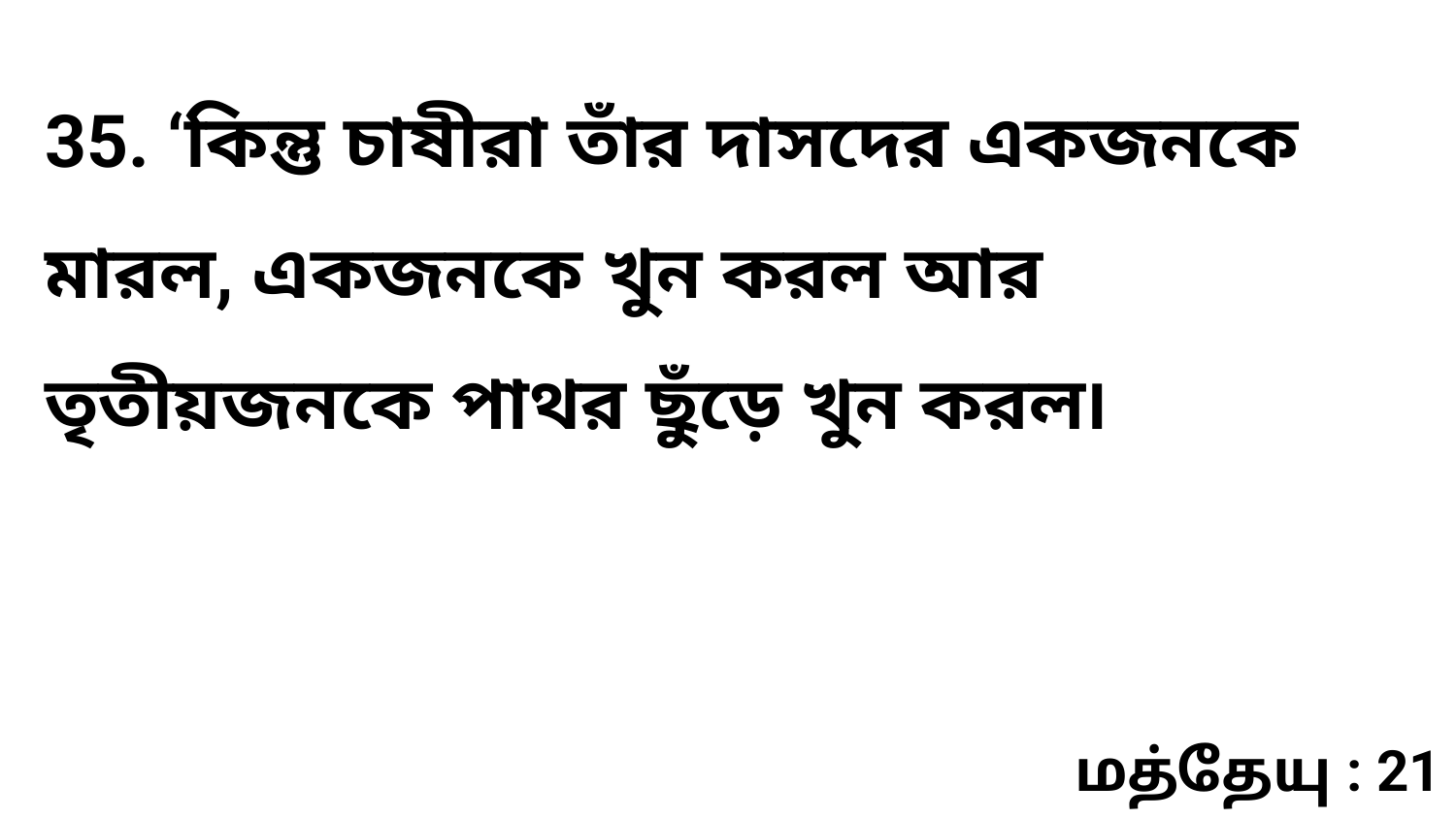

35. ‘কিন্তু চাষীরা তাঁর দাসদের একজনকে মারল, একজনকে খুন করল আর তৃতীয়জনকে পাথর ছুঁড়ে খুন করল৷
மத்தேயு : 21